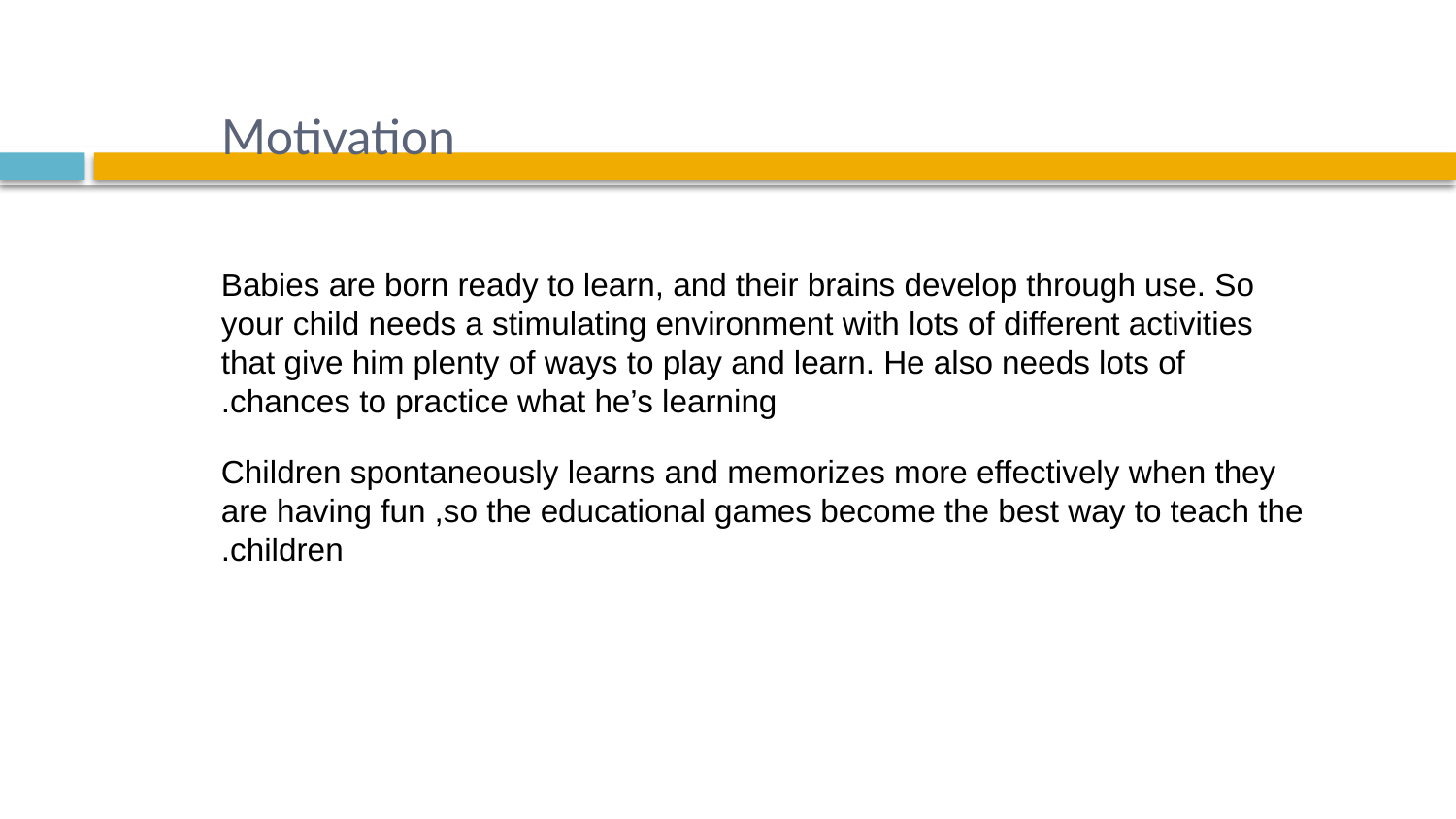

# Motivation
 Babies are born ready to learn, and their brains develop through use. So your child needs a stimulating environment with lots of different activities that give him plenty of ways to play and learn. He also needs lots of chances to practice what he’s learning.
Children spontaneously learns and memorizes more effectively when they are having fun ,so the educational games become the best way to teach the children.